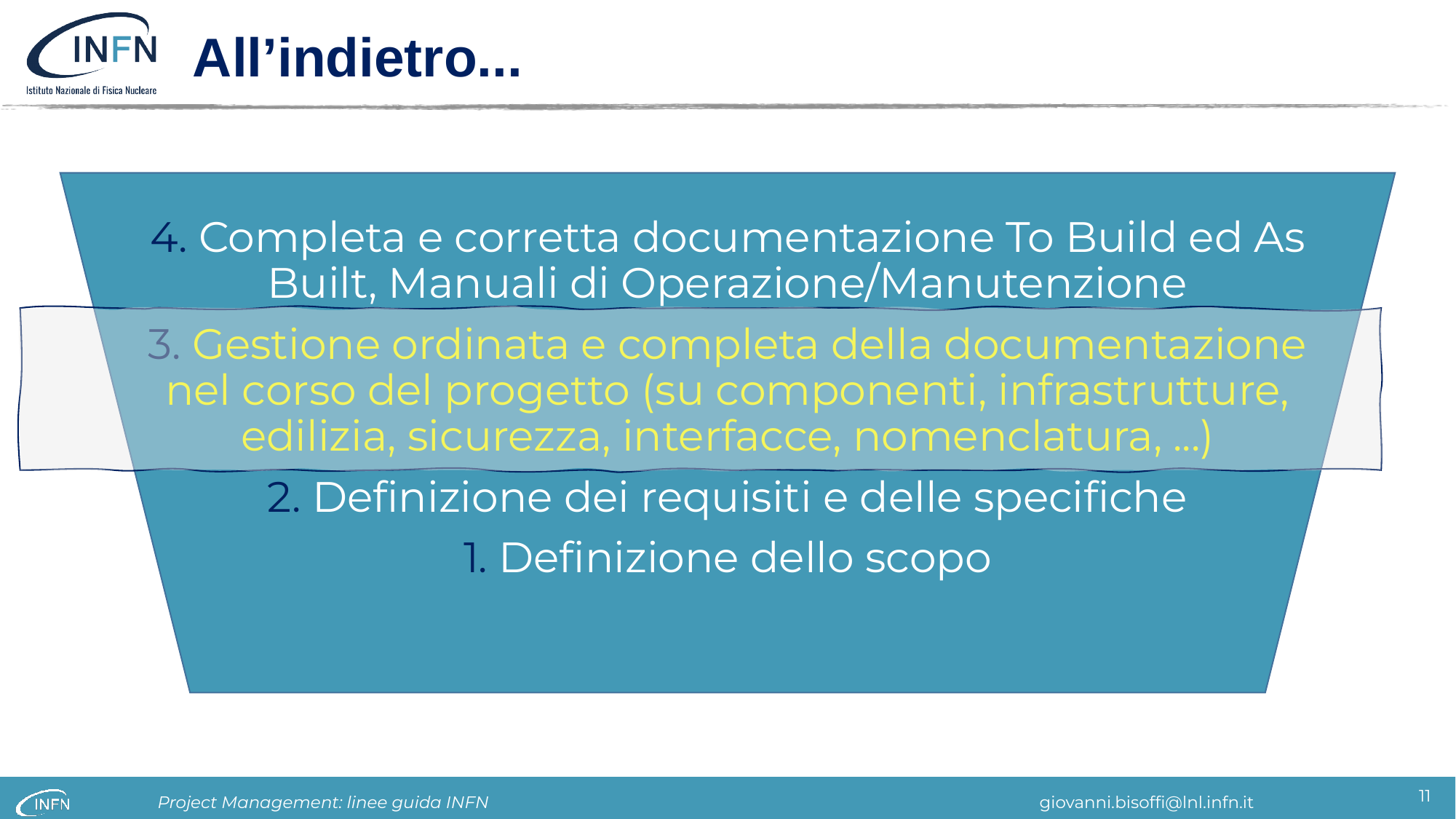

# All’indietro...

4. Completa e corretta documentazione To Build ed As Built, Manuali di Operazione/Manutenzione
3. Gestione ordinata e completa della documentazione nel corso del progetto (su componenti, infrastrutture, edilizia, sicurezza, interfacce, nomenclatura, ...)
2. Definizione dei requisiti e delle specifiche
1. Definizione dello scopo

11